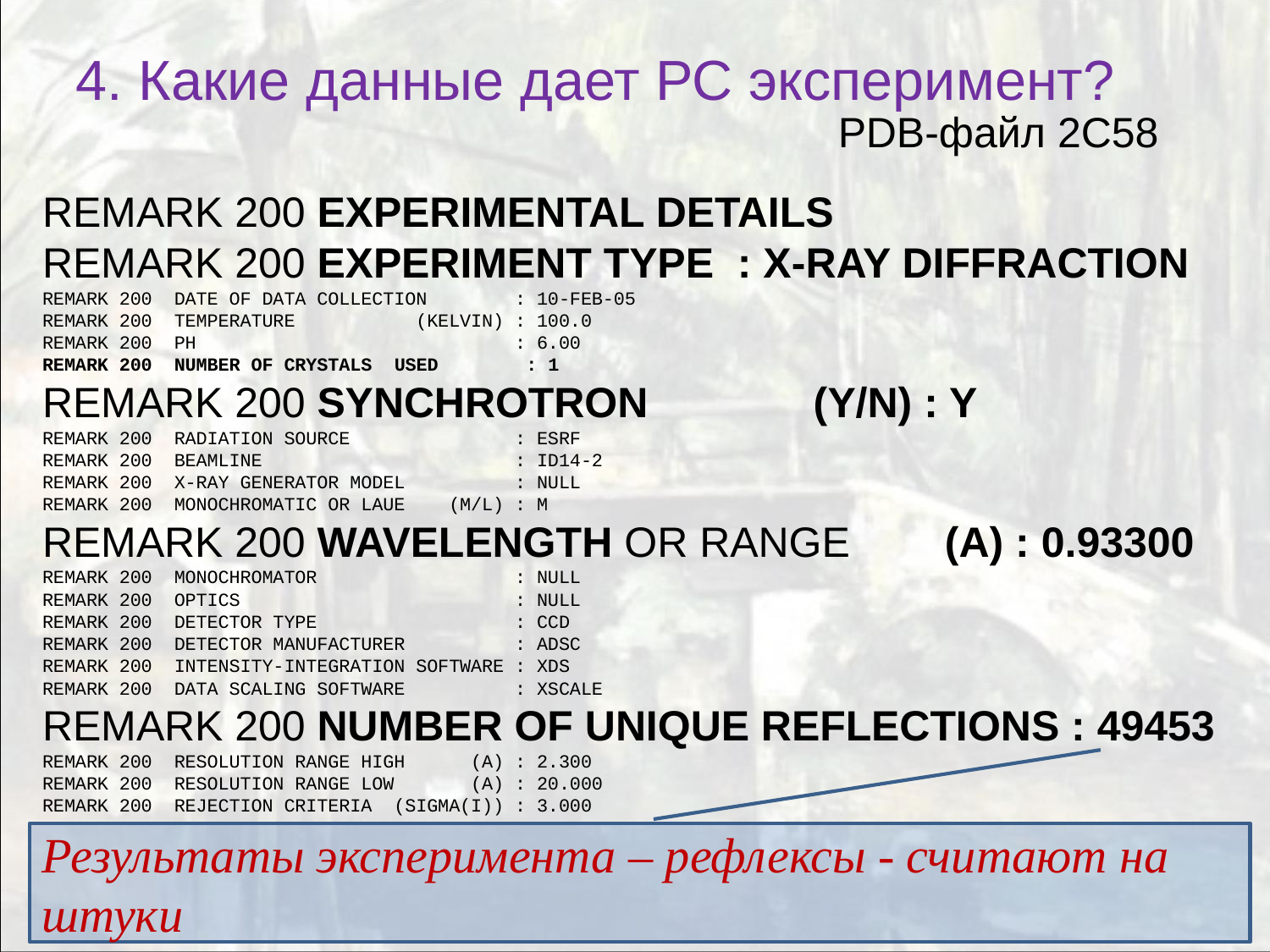

4. Какие данные дает РС эксперимент?

PDB-файл 2С58
REMARK 200 EXPERIMENTAL DETAILS
REMARK 200 EXPERIMENT TYPE  : X-RAY DIFFRACTION
REMARK 200  DATE OF DATA COLLECTION        : 10-FEB-05
REMARK 200  TEMPERATURE           (KELVIN) : 100.0
REMARK 200  PH                             : 6.00
REMARK 200  NUMBER OF CRYSTALS  USED        : 1
REMARK 200 SYNCHROTRON              (Y/N) : Y
REMARK 200  RADIATION SOURCE               : ESRF
REMARK 200  BEAMLINE                       : ID14-2
REMARK 200  X-RAY GENERATOR MODEL          : NULL
REMARK 200  MONOCHROMATIC OR LAUE    (M/L) : M
REMARK 200 WAVELENGTH OR RANGE        (A) : 0.93300
REMARK 200  MONOCHROMATOR                  : NULL
REMARK 200  OPTICS                         : NULL
REMARK 200  DETECTOR TYPE                  : CCD
REMARK 200  DETECTOR MANUFACTURER          : ADSC
REMARK 200  INTENSITY-INTEGRATION SOFTWARE : XDS
REMARK 200  DATA SCALING SOFTWARE          : XSCALE
REMARK 200 NUMBER OF UNIQUE REFLECTIONS : 49453
REMARK 200  RESOLUTION RANGE HIGH      (A) : 2.300
REMARK 200  RESOLUTION RANGE LOW       (A) : 20.000
REMARK 200  REJECTION CRITERIA  (SIGMA(I)) : 3.000
Результаты эксперимента – рефлексы - считают на штуки